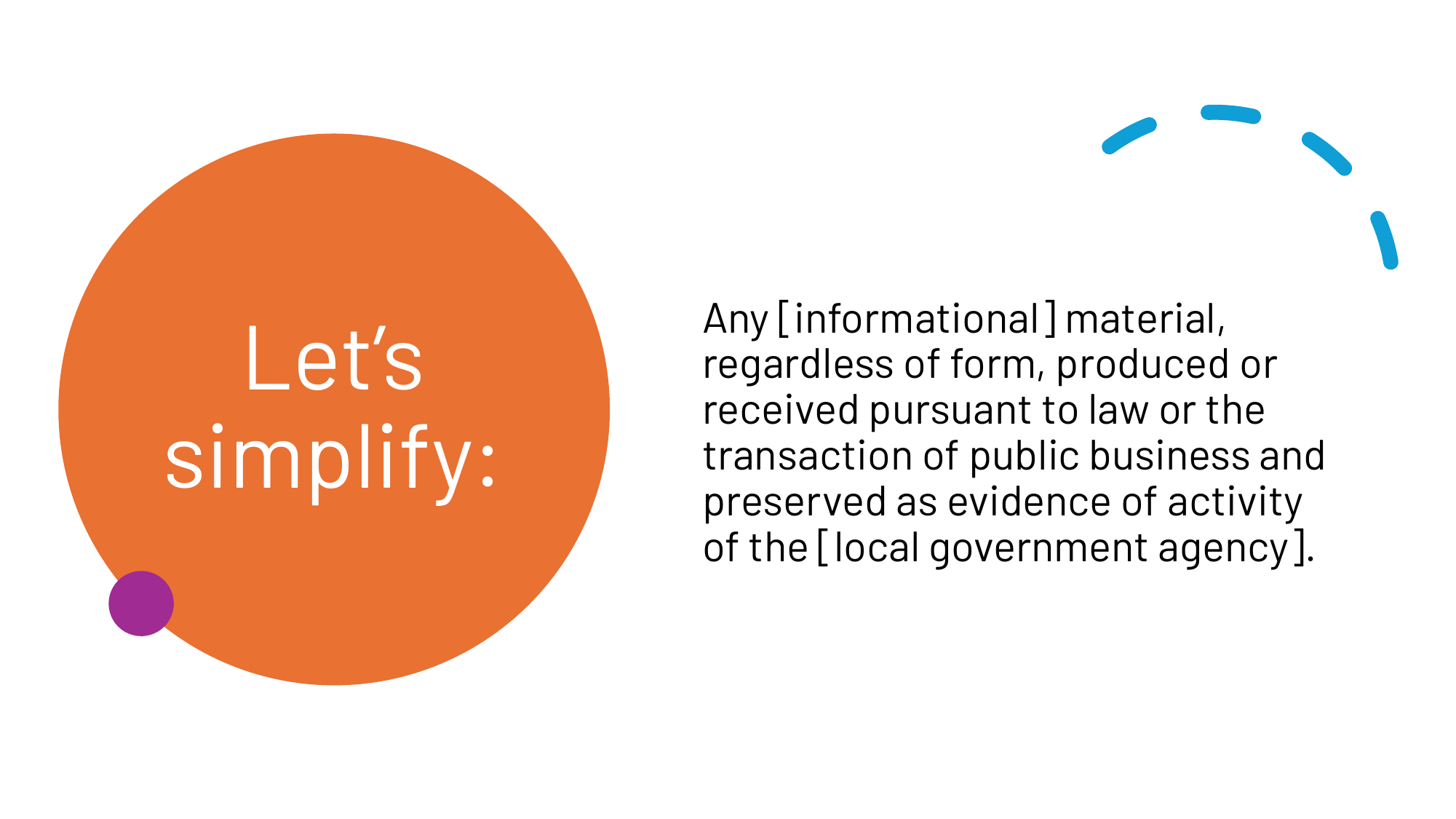

# Let’s simplify:
Any [informational] material, regardless of form, produced or received pursuant to law or the  transaction of public business and preserved as evidence of activity of the [local government agency].